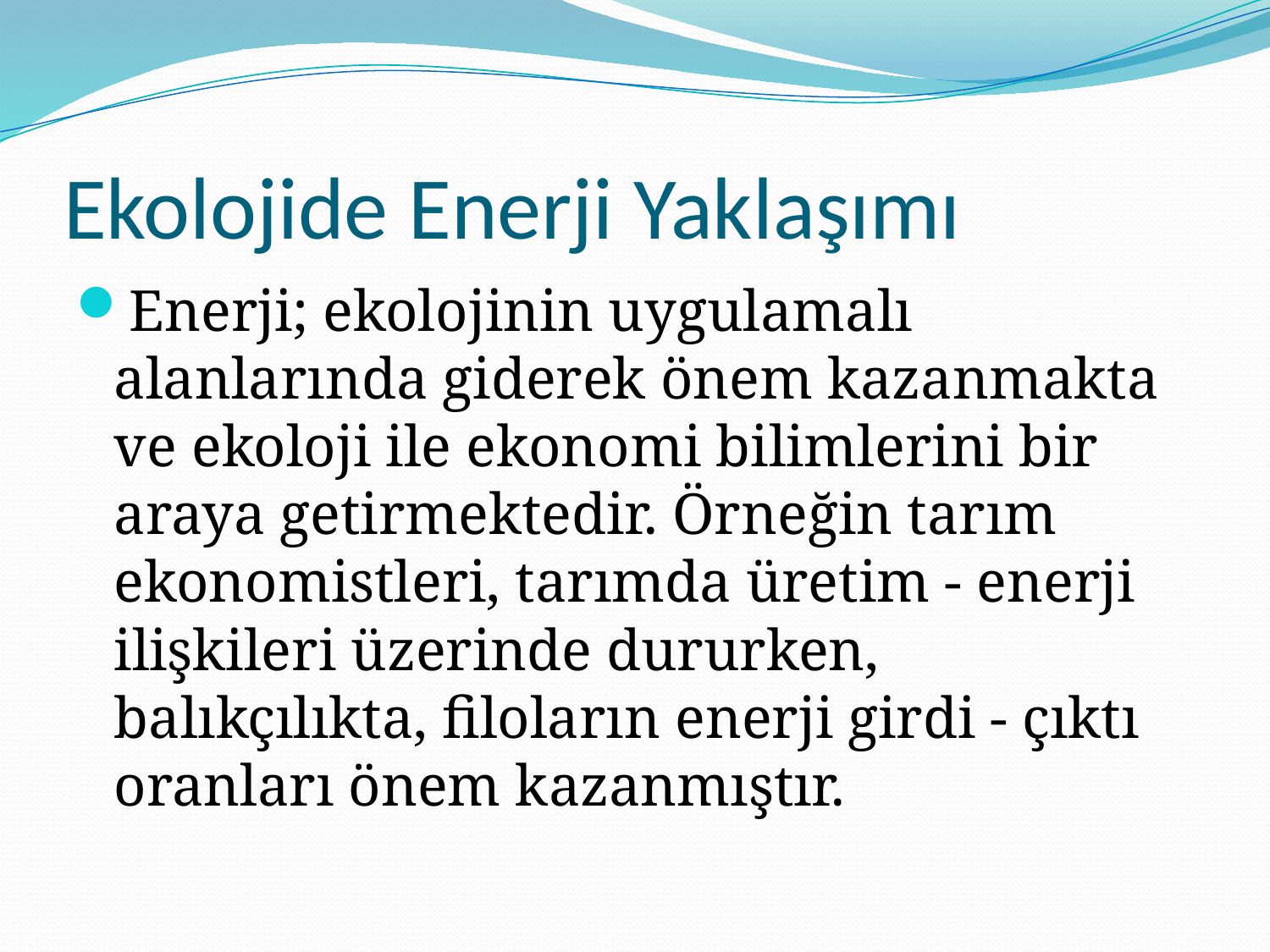

# Ekolojide Enerji Yaklaşımı
Enerji; ekolojinin uygulamalı alanlarında giderek önem kazanmakta ve ekoloji ile ekonomi bilimlerini bir araya getirmektedir. Örneğin tarım ekonomistleri, tarımda üretim - enerji ilişkileri üzerinde dururken, balıkçılıkta, filoların enerji girdi - çıktı oranları önem kazanmıştır.